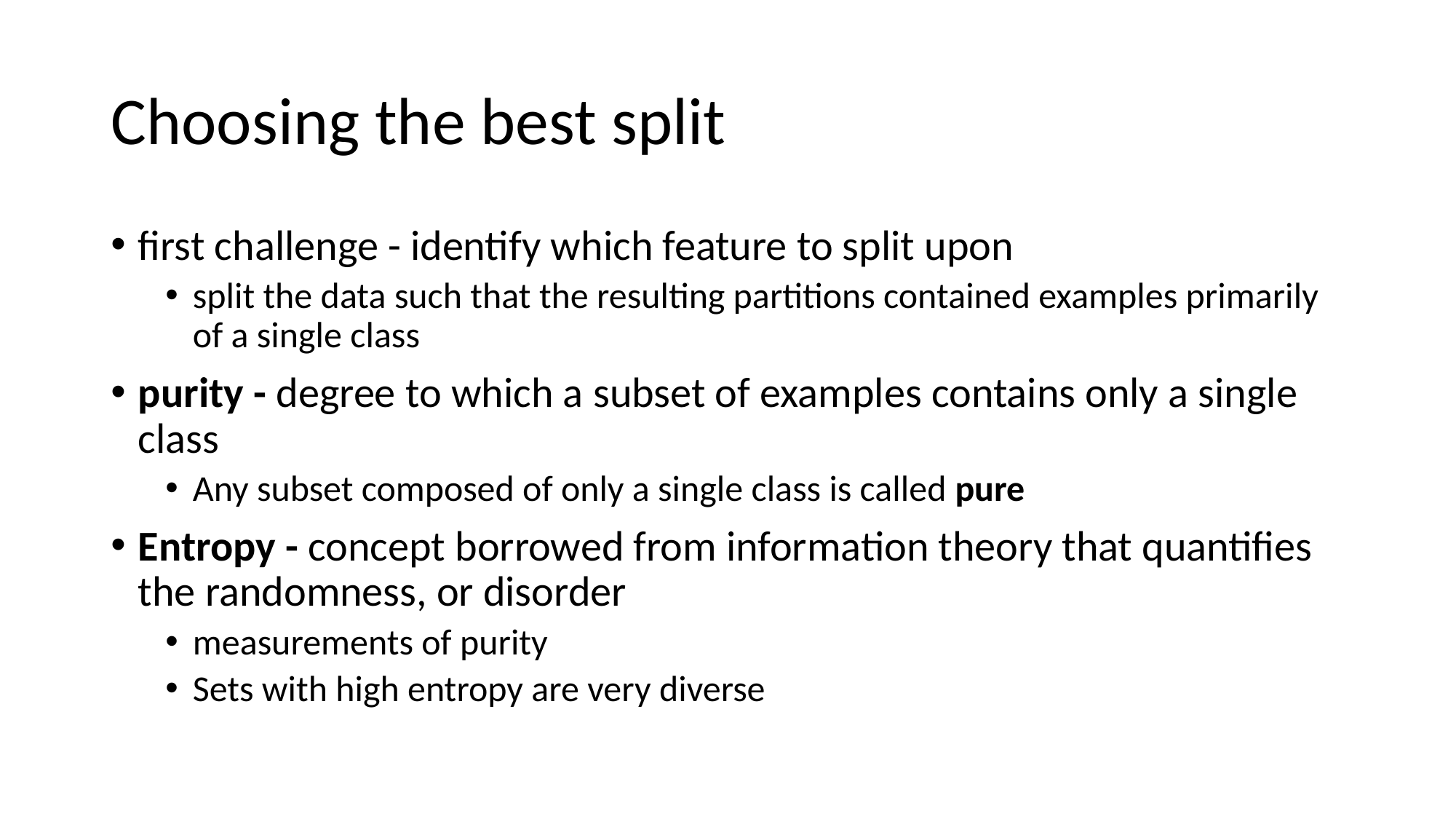

# Choosing the best split
first challenge - identify which feature to split upon
split the data such that the resulting partitions contained examples primarily of a single class
purity - degree to which a subset of examples contains only a single class
Any subset composed of only a single class is called pure
Entropy - concept borrowed from information theory that quantifies the randomness, or disorder
measurements of purity
Sets with high entropy are very diverse